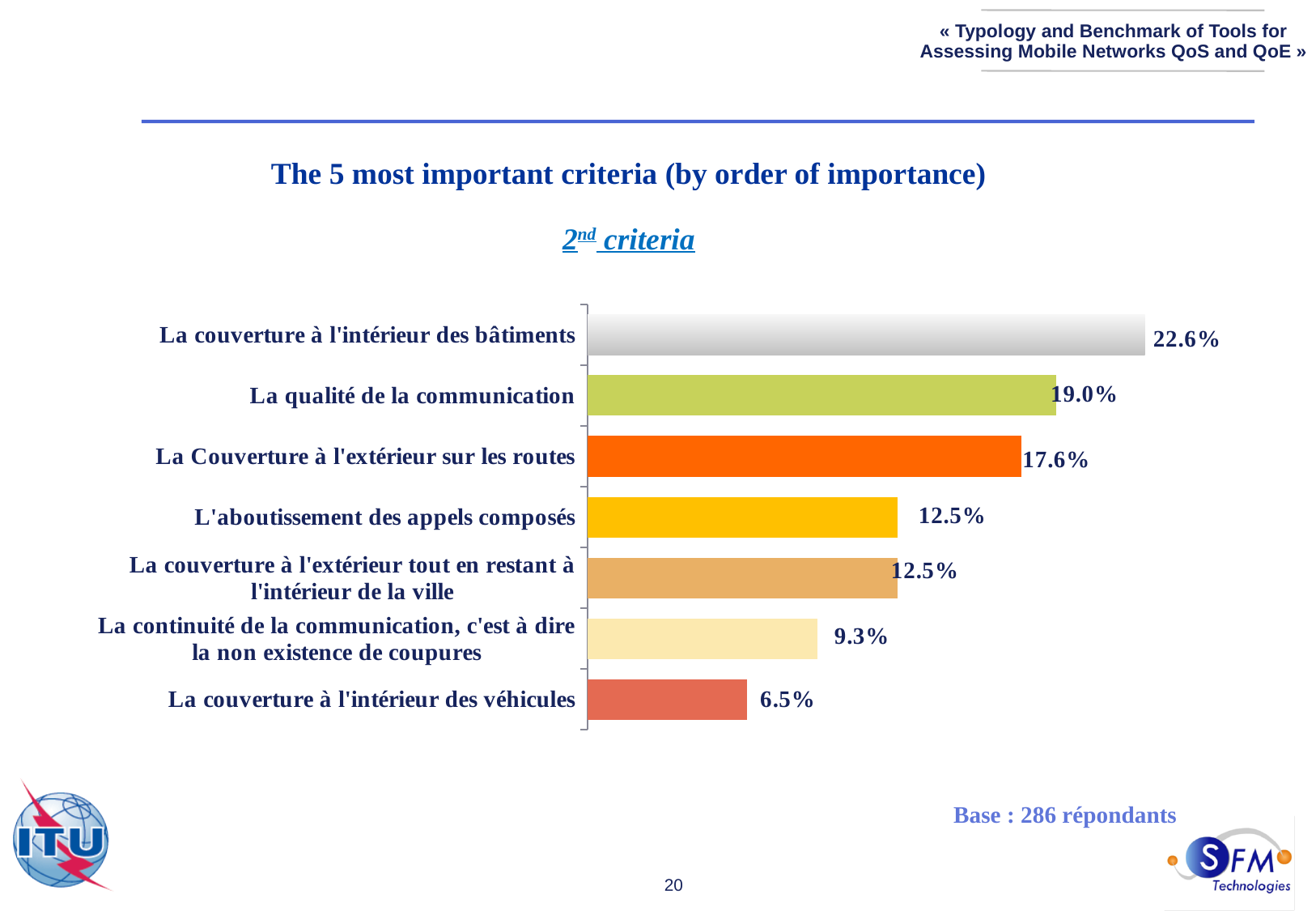

The 5 most important criteria (by order of importance)

	2nd criteria

### Chart

| Category | % |
|---|---|
| La couverture à l'intérieur des bâtiments | 0.22580645161290339 |
| La qualité de la communication | 0.18996415770609357 |
| La Couverture à l'extérieur sur les routes | 0.17562724014336936 |
| L'aboutissement des appels composés | 0.12544802867383514 |
| La couverture à l'extérieur tout en restant à l'intérieur de la ville | 0.12544802867383514 |
| La continuité de la communication, c'est à dire la non existence de coupures | 0.0931899641577061 |
| La couverture à l'intérieur des véhicules | 0.06451612903225813 |
Base : 286 répondants